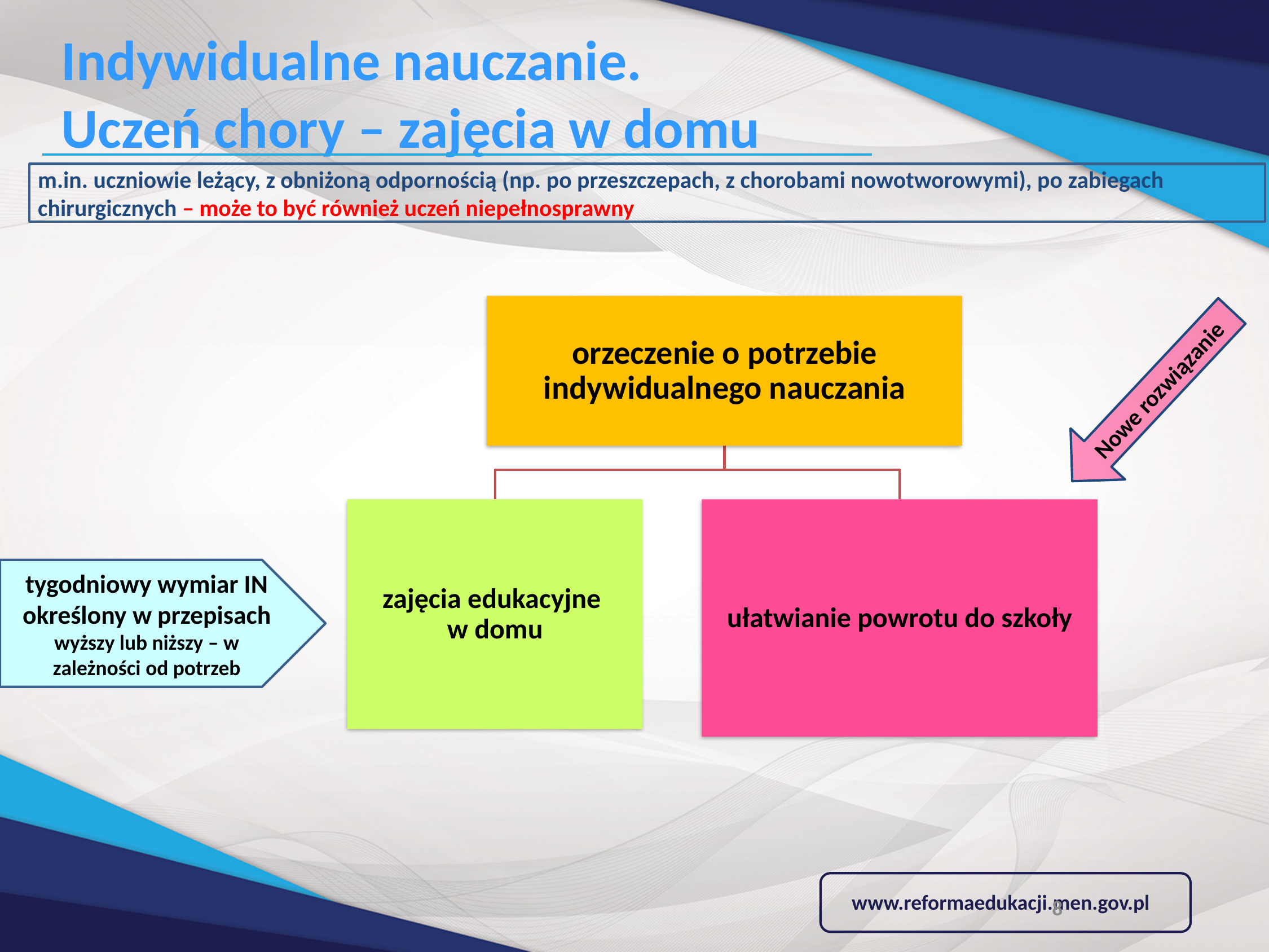

# Indywidualne nauczanie. Uczeń chory – zajęcia w domu
m.in. uczniowie leżący, z obniżoną odpornością (np. po przeszczepach, z chorobami nowotworowymi), po zabiegach chirurgicznych – może to być również uczeń niepełnosprawny
orzeczenie o potrzebie indywidualnego nauczania
zajęcia edukacyjne
w domu
ułatwianie powrotu do szkoły
Nowe rozwiązanie
tygodniowy wymiar IN określony w przepisach
wyższy lub niższy – w zależności od potrzeb

www.reformaedukacji.men.gov.pl
8